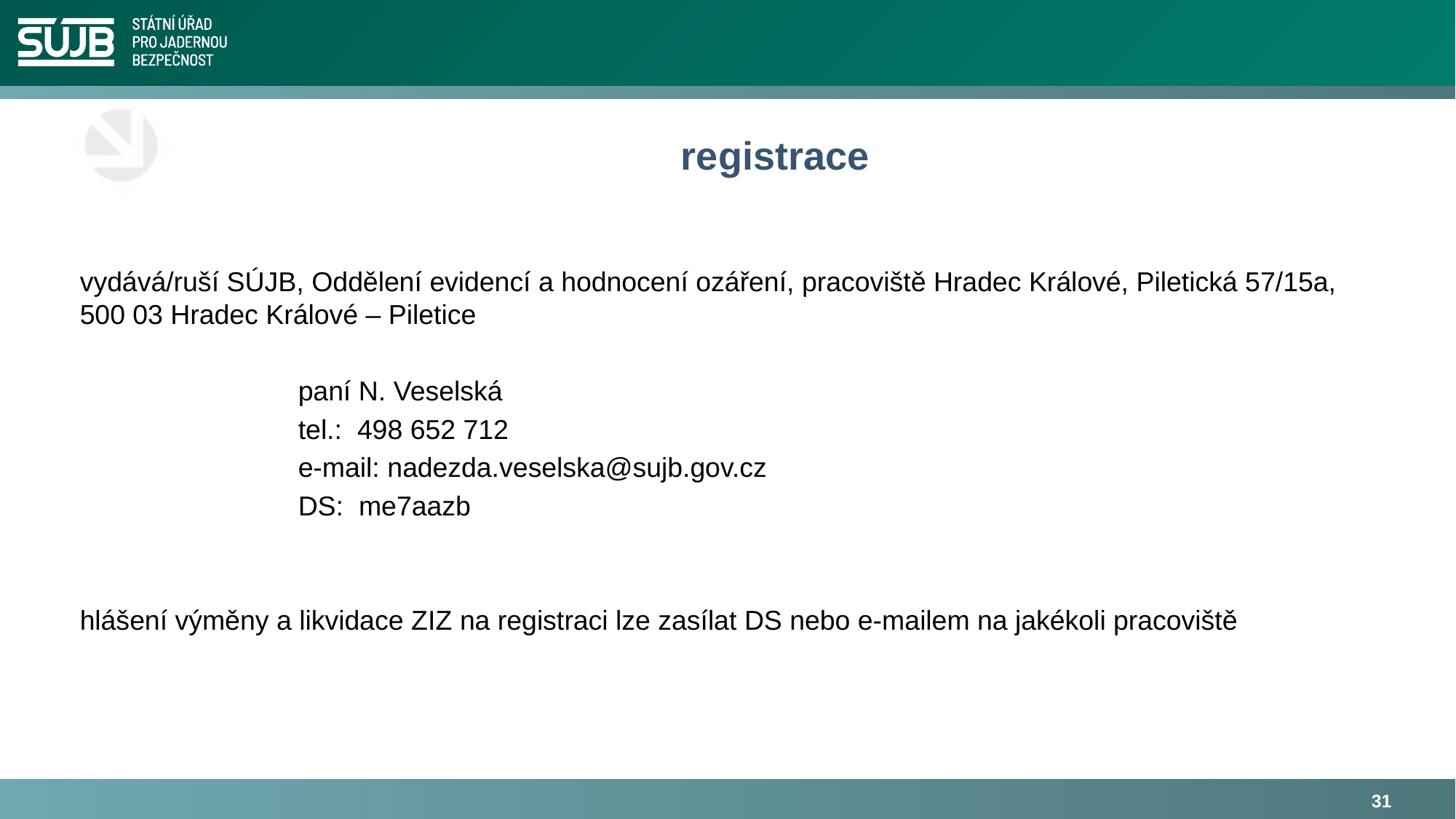

# registrace

vydává/ruší SÚJB, Oddělení evidencí a hodnocení ozáření, pracoviště Hradec Králové, Piletická 57/15a, 500 03 Hradec Králové – Piletice

		paní N. Veselská
		tel.:  498 652 712
		e-mail: nadezda.veselska@sujb.gov.cz
		DS:  me7aazb

hlášení výměny a likvidace ZIZ na registraci lze zasílat DS nebo e-mailem na jakékoli pracoviště

31